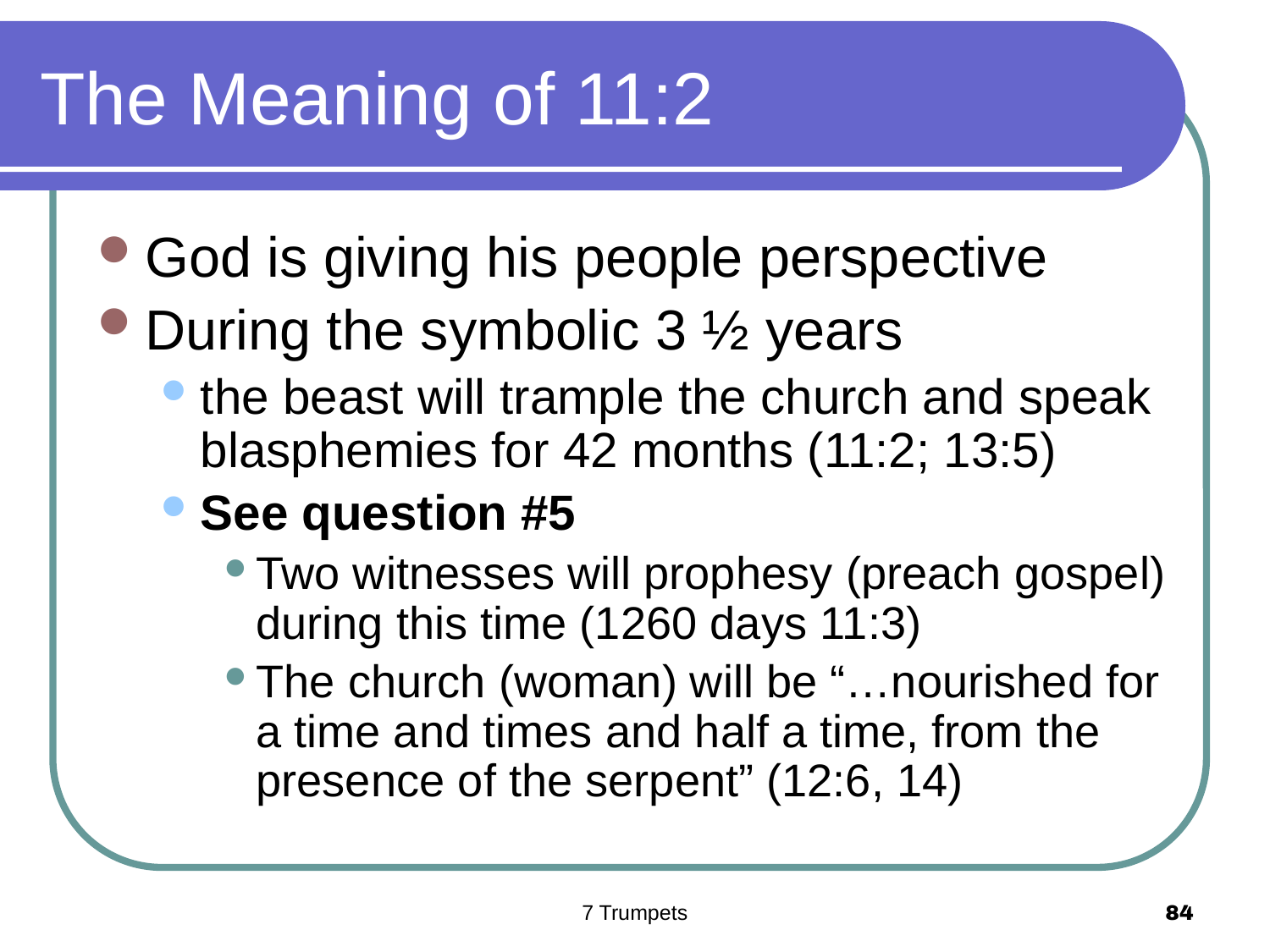

# The Meaning of 11:2
God is giving his people perspective
During the symbolic 3 ½ years
the beast will trample the church and speak blasphemies for 42 months (11:2; 13:5)
See question #5
Two witnesses will prophesy (preach gospel) during this time (1260 days 11:3)
The church (woman) will be “…nourished for a time and times and half a time, from the presence of the serpent” (12:6, 14)
7 Trumpets
84